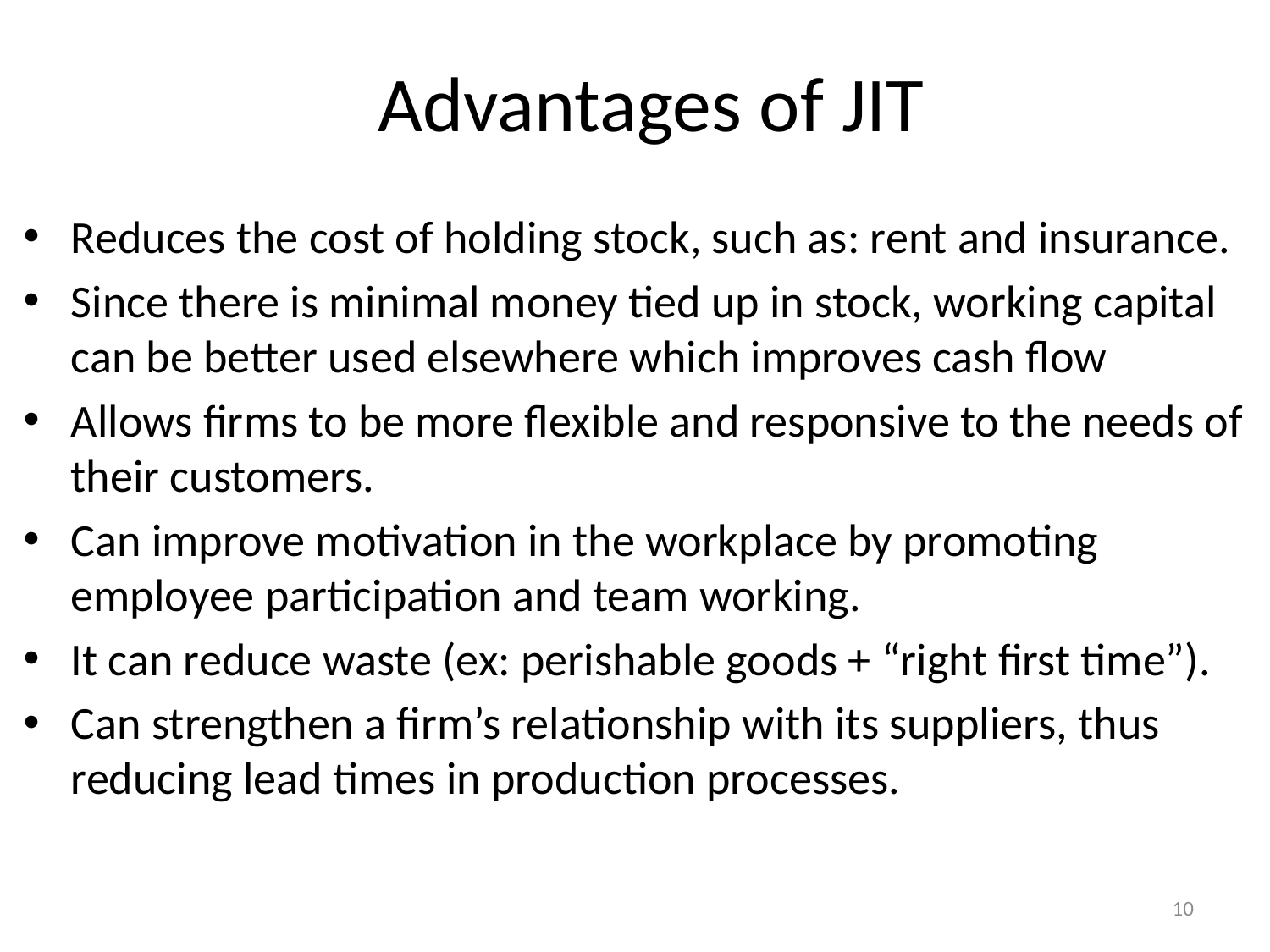

# Advantages of JIT
Reduces the cost of holding stock, such as: rent and insurance.
Since there is minimal money tied up in stock, working capital can be better used elsewhere which improves cash flow
Allows firms to be more flexible and responsive to the needs of their customers.
Can improve motivation in the workplace by promoting employee participation and team working.
It can reduce waste (ex: perishable goods + “right first time”).
Can strengthen a firm’s relationship with its suppliers, thus reducing lead times in production processes.

10